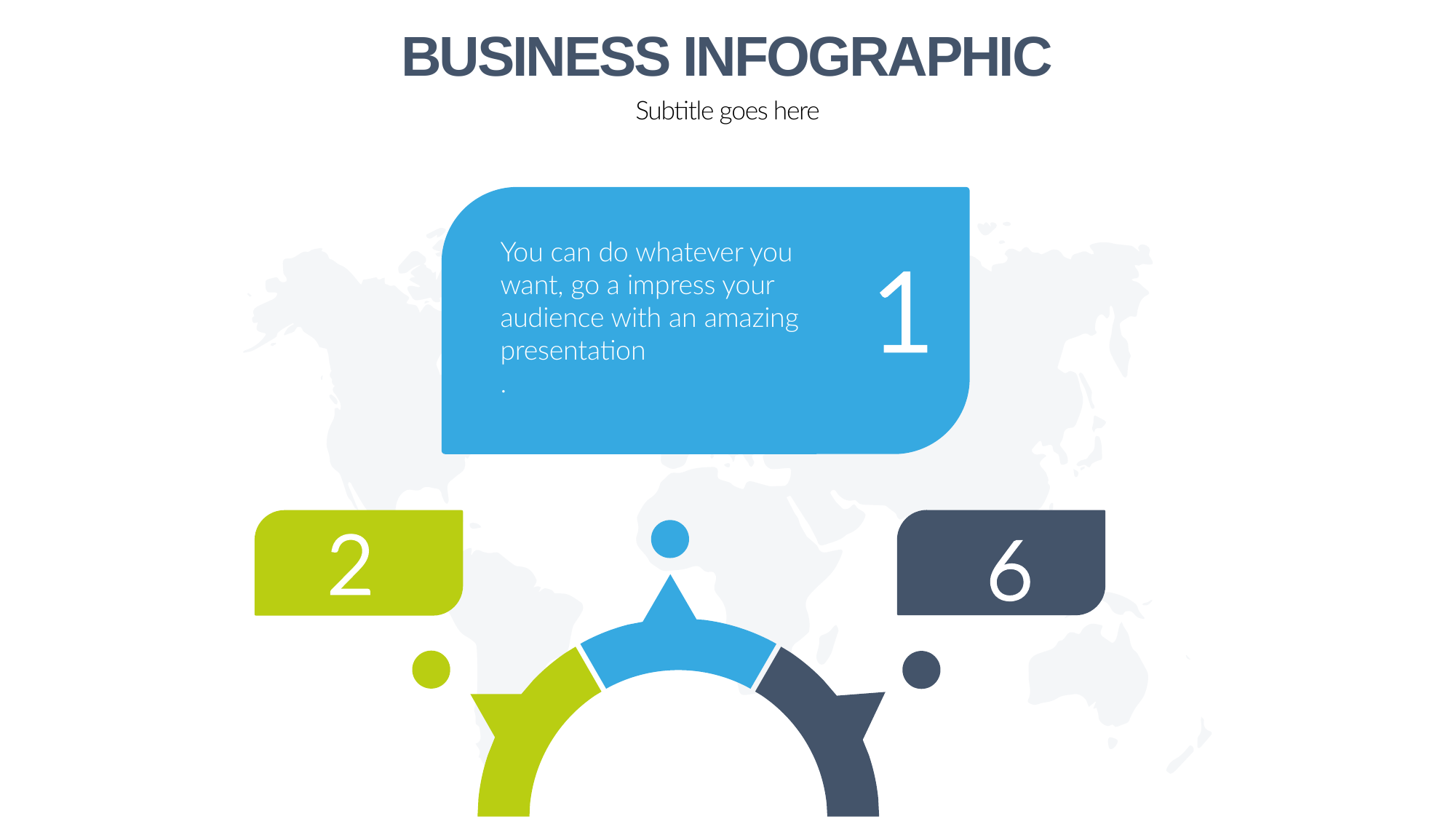

BUSINESS INFOGRAPHIC
Subtitle goes here

You can do whatever you want, go a impress your audience with an amazing presentation
.
1
2

6

3
5

4